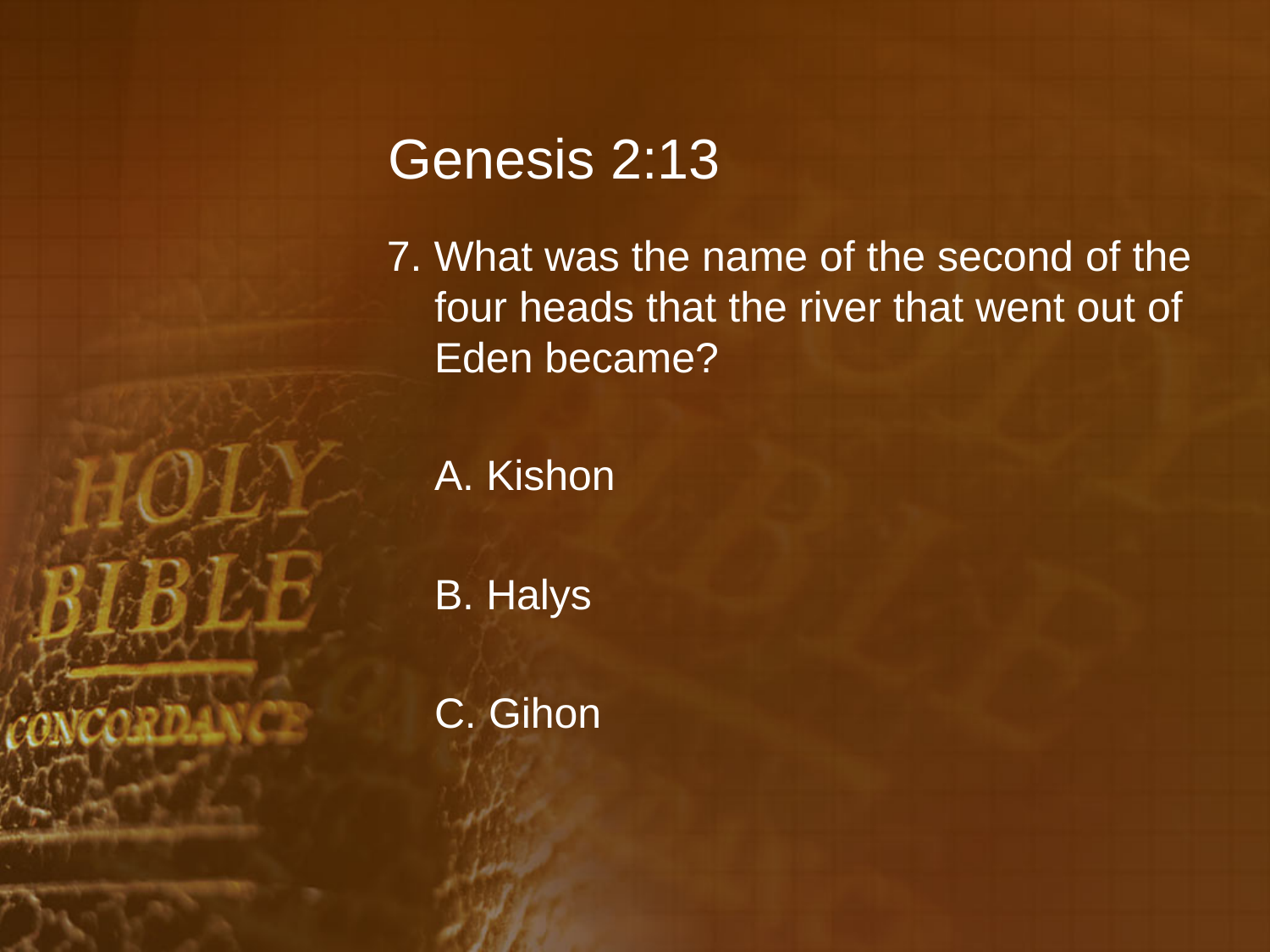

# Genesis 2:13
7. What was the name of the second of the four heads that the river that went out of Eden became?

	A. Kishon

	B. Halys

	C. Gihon